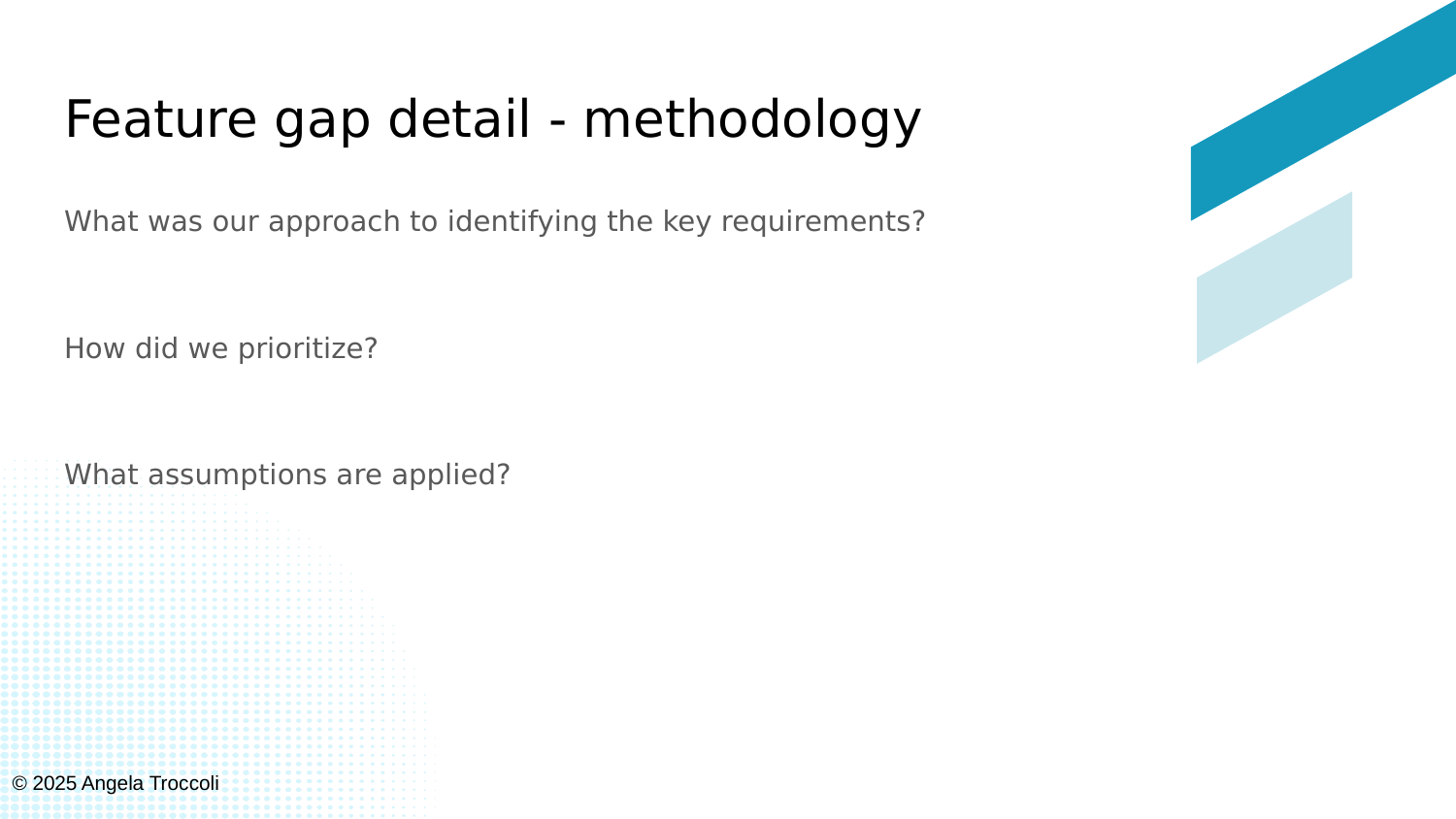

# Feature gap detail - methodology
What was our approach to identifying the key requirements?

How did we prioritize?

What assumptions are applied?